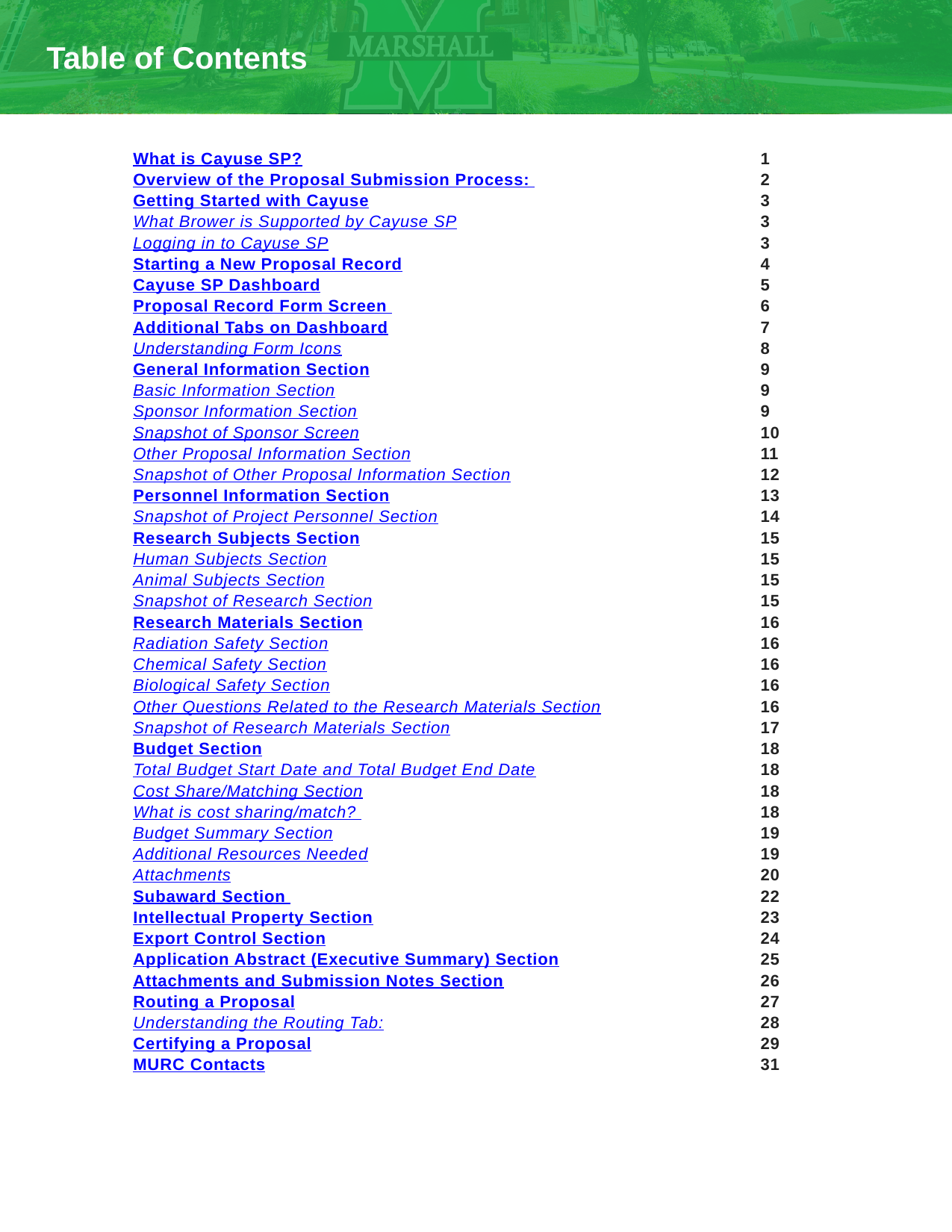

Table of Contents
What is Cayuse SP?
Overview of the Proposal Submission Process:
Getting Started with Cayuse
What Brower is Supported by Cayuse SP
Logging in to Cayuse SP
Starting a New Proposal Record
Cayuse SP Dashboard
Proposal Record Form Screen
Additional Tabs on Dashboard
Understanding Form Icons
General Information Section
Basic Information Section
Sponsor Information Section
Snapshot of Sponsor Screen
Other Proposal Information Section
Snapshot of Other Proposal Information Section
Personnel Information Section
Snapshot of Project Personnel Section
Research Subjects Section
Human Subjects Section
Animal Subjects Section
Snapshot of Research Section
Research Materials Section
Radiation Safety Section
Chemical Safety Section
Biological Safety Section
Other Questions Related to the Research Materials Section
Snapshot of Research Materials Section
Budget Section
Total Budget Start Date and Total Budget End Date
Cost Share/Matching Section
What is cost sharing/match?
Budget Summary Section
Additional Resources Needed
Attachments
Subaward Section
Intellectual Property Section
Export Control Section
Application Abstract (Executive Summary) Section
Attachments and Submission Notes Section
Routing a Proposal
Understanding the Routing Tab:
Certifying a Proposal
MURC Contacts
1
2
3
3
3
4
5
6
7
8
9
9
9
10
11
12
13
14
15
15
15
15
16
16
16
16
16
17
18
18
18
18
19
19
20
22
23
24
25
26
27
28
29
31